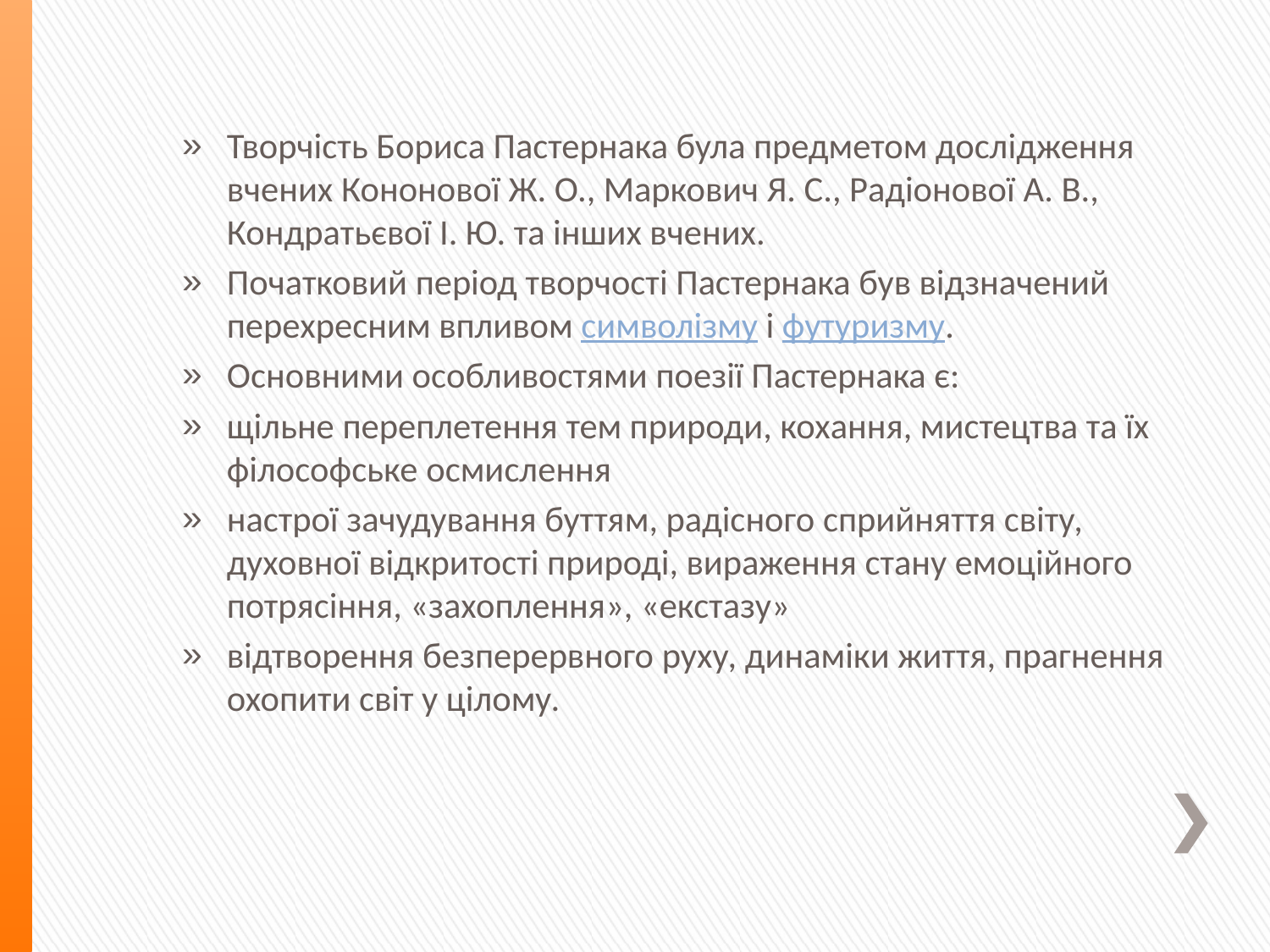

Творчість Бориса Пастернака була предметом дослідження вчених Кононової Ж. О., Маркович Я. С., Радіонової А. В., Кондратьєвої І. Ю. та інших вчених.
Початковий період творчості Пастернака був відзначений перехресним впливом символізму і футуризму.
Основними особливостями поезії Пастернака є:
щільне переплетення тем природи, кохання, мистецтва та їх філософське осмислення
настрої зачудування буттям, радісного сприйняття світу, духовної відкритості природі, вираження стану емоційного потрясіння, «захоплення», «екстазу»
відтворення безперервного руху, динаміки життя, прагнення охопити світ у цілому.